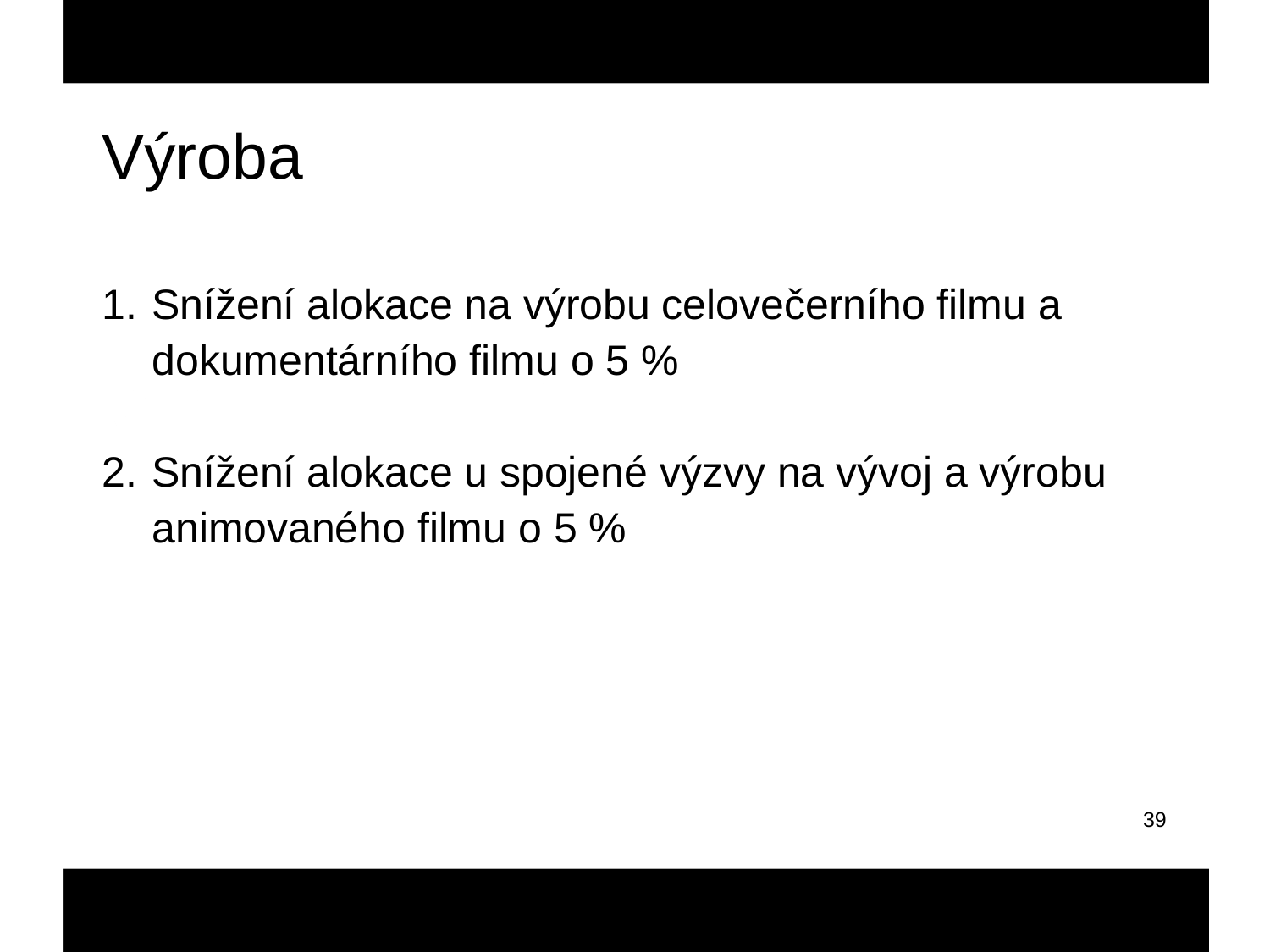

Výroba

Snížení alokace na výrobu celovečerního filmu a dokumentárního filmu o 5 %

Snížení alokace u spojené výzvy na vývoj a výrobu animovaného filmu o 5 %
39